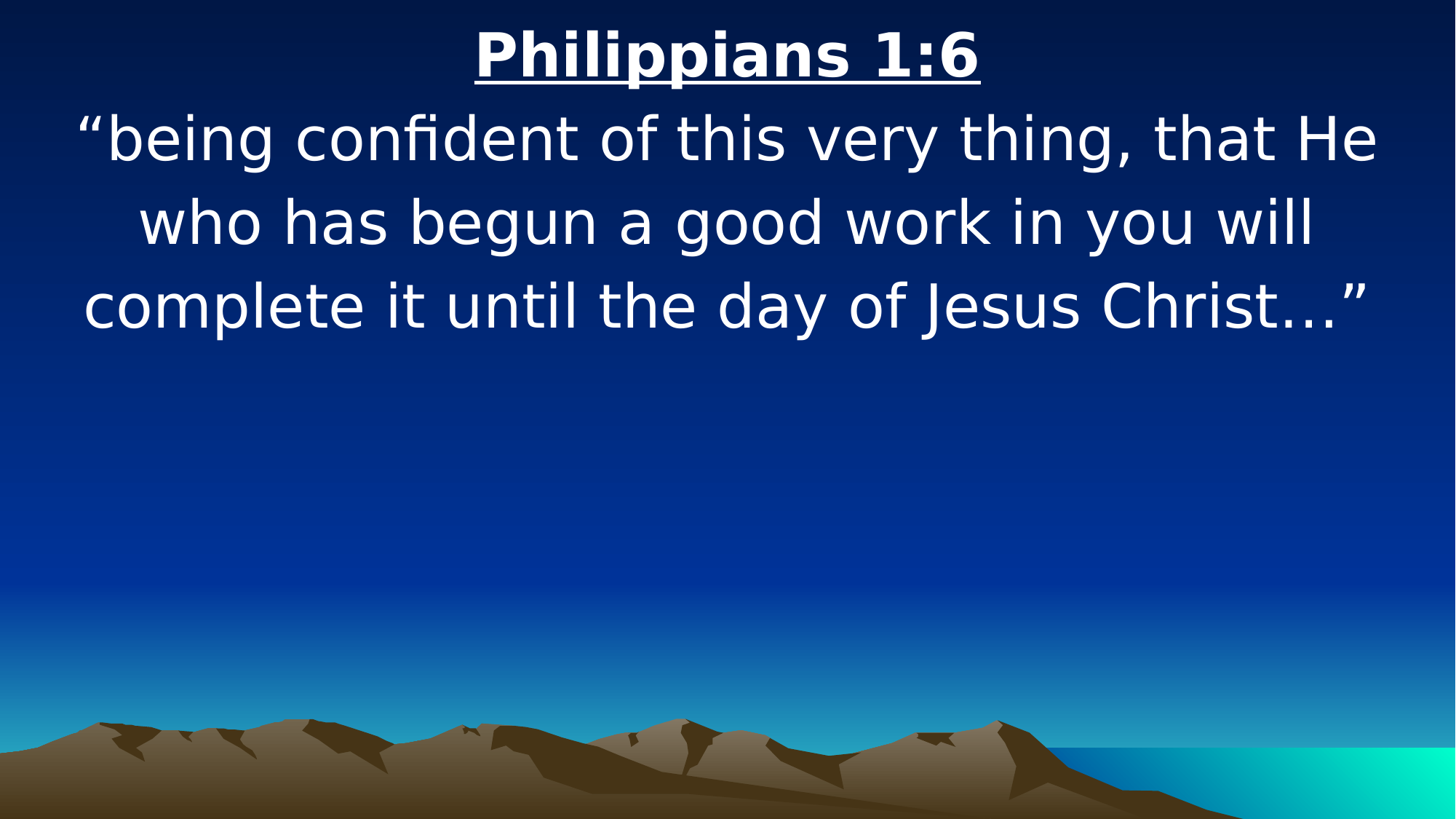

Philippians 1:6
“being confident of this very thing, that He who has begun a good work in you will complete it until the day of Jesus Christ…”